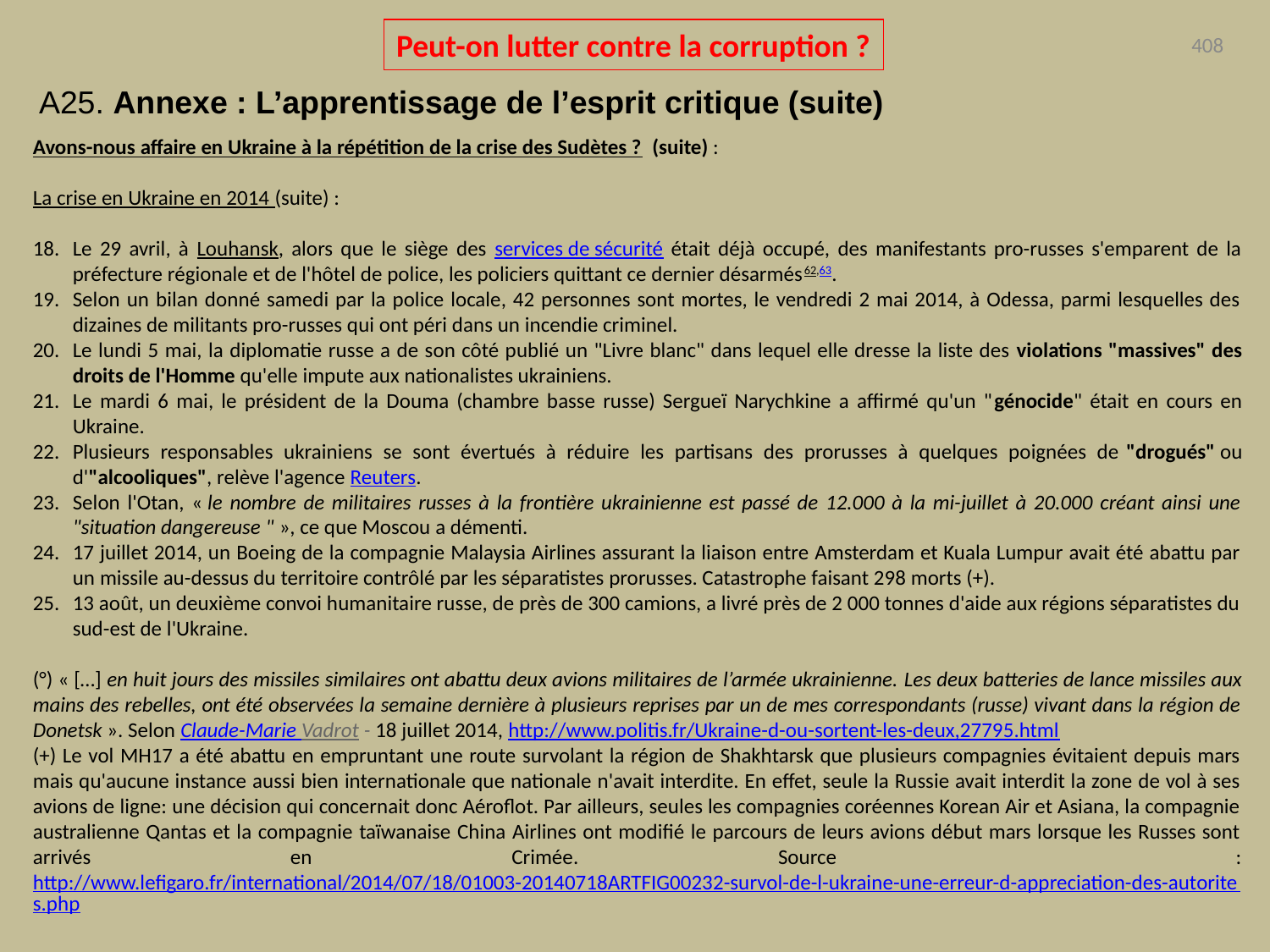

Peut-on lutter contre la corruption ?
408
A25. Annexe : L’apprentissage de l’esprit critique (suite)
Avons-nous affaire en Ukraine à la répétition de la crise des Sudètes ?  (suite) :

La crise en Ukraine en 2014 (suite) :

Le 29 avril, à Louhansk, alors que le siège des services de sécurité était déjà occupé, des manifestants pro-russes s'emparent de la préfecture régionale et de l'hôtel de police, les policiers quittant ce dernier désarmés62,63.
Selon un bilan donné samedi par la police locale, 42 personnes sont mortes, le vendredi 2 mai 2014, à Odessa, parmi lesquelles des dizaines de militants pro-russes qui ont péri dans un incendie criminel.
Le lundi 5 mai, la diplomatie russe a de son côté publié un "Livre blanc" dans lequel elle dresse la liste des violations "massives" des droits de l'Homme qu'elle impute aux nationalistes ukrainiens.
Le mardi 6 mai, le président de la Douma (chambre basse russe) Sergueï Narychkine a affirmé qu'un "génocide" était en cours en Ukraine.
Plusieurs responsables ukrainiens se sont évertués à réduire les partisans des prorusses à quelques poignées de "drogués" ou d'"alcooliques", relève l'agence Reuters.
Selon l'Otan, « le nombre de militaires russes à la frontière ukrainienne est passé de 12.000 à la mi-juillet à 20.000 créant ainsi une "situation dangereuse " », ce que Moscou a démenti.
17 juillet 2014, un Boeing de la compagnie Malaysia Airlines assurant la liaison entre Amsterdam et Kuala Lumpur avait été abattu par un missile au-dessus du territoire contrôlé par les séparatistes prorusses. Catastrophe faisant 298 morts (+).
13 août, un deuxième convoi humanitaire russe, de près de 300 camions, a livré près de 2 000 tonnes d'aide aux régions séparatistes du sud-est de l'Ukraine.

(°) « […] en huit jours des missiles similaires ont abattu deux avions militaires de l’armée ukrainienne. Les deux batteries de lance missiles aux mains des rebelles, ont été observées la semaine dernière à plusieurs reprises par un de mes correspondants (russe) vivant dans la région de Donetsk ». Selon Claude-Marie Vadrot - 18 juillet 2014, http://www.politis.fr/Ukraine-d-ou-sortent-les-deux,27795.html
(+) Le vol MH17 a été abattu en empruntant une route survolant la région de Shakhtarsk que plusieurs compagnies évitaient depuis mars mais qu'aucune instance aussi bien internationale que nationale n'avait interdite. En effet, seule la Russie avait interdit la zone de vol à ses avions de ligne: une décision qui concernait donc Aéroflot. Par ailleurs, seules les compagnies coréennes Korean Air et Asiana, la compagnie australienne Qantas et la compagnie taïwanaise China Airlines ont modifié le parcours de leurs avions début mars lorsque les Russes sont arrivés en Crimée. Source  : http://www.lefigaro.fr/international/2014/07/18/01003-20140718ARTFIG00232-survol-de-l-ukraine-une-erreur-d-appreciation-des-autorites.php